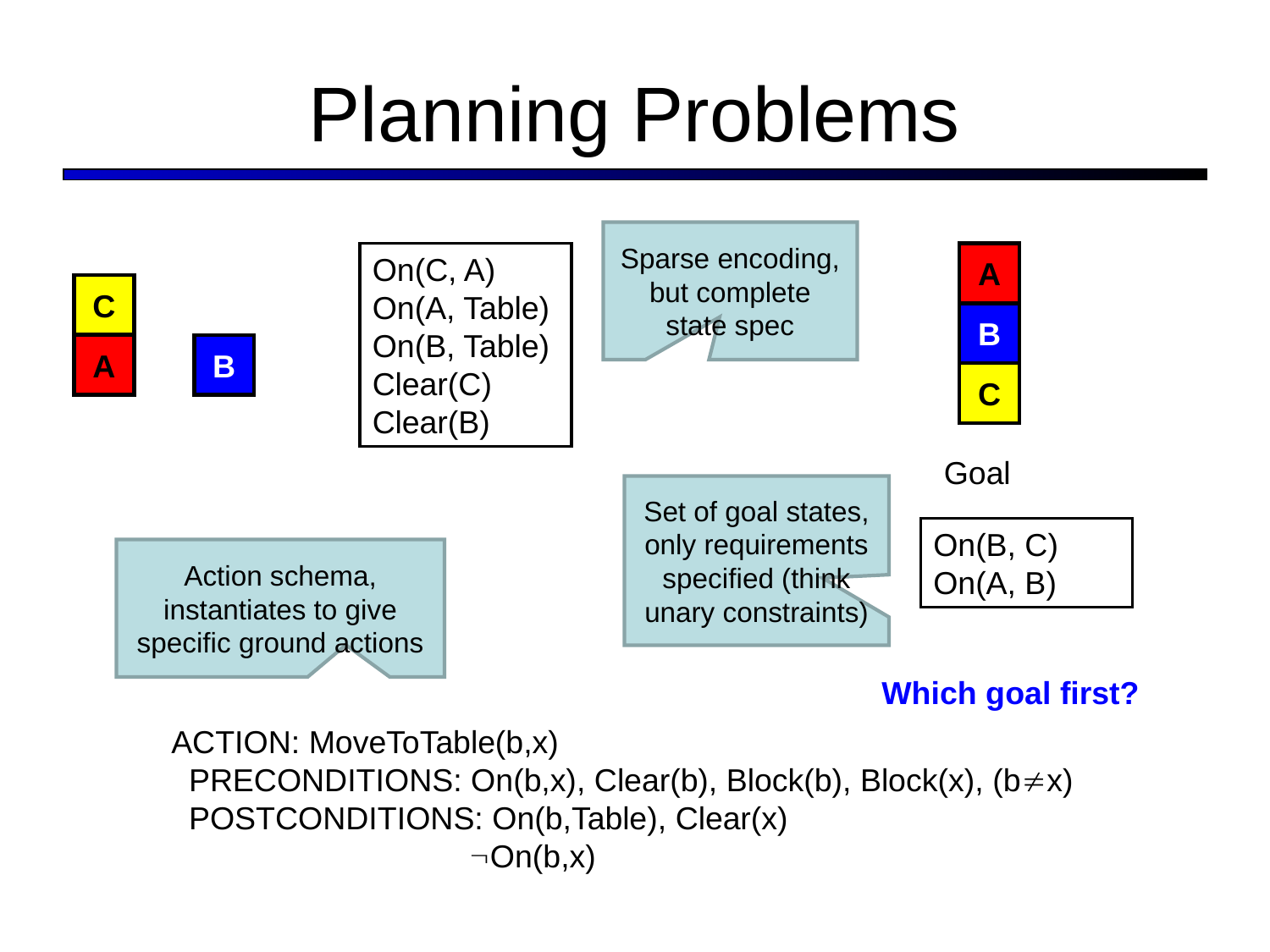

Planning Problems
Sparse encoding, but complete state spec
A
On(C, A)
On(A, Table)
On(B, Table)
Clear(C)
Clear(B)
C
B
A
B
C
Goal
Set of goal states, only requirements specified (think unary constraints)
On(B, C)
On(A, B)
Action schema, instantiates to give specific ground actions
Which goal first?
ACTION: MoveToTable(b,x)
  PRECONDITIONS: On(b,x), Clear(b), Block(b), Block(x), (b≠x)
  POSTCONDITIONS: On(b,Table), Clear(x)
  		     ¬On(b,x)